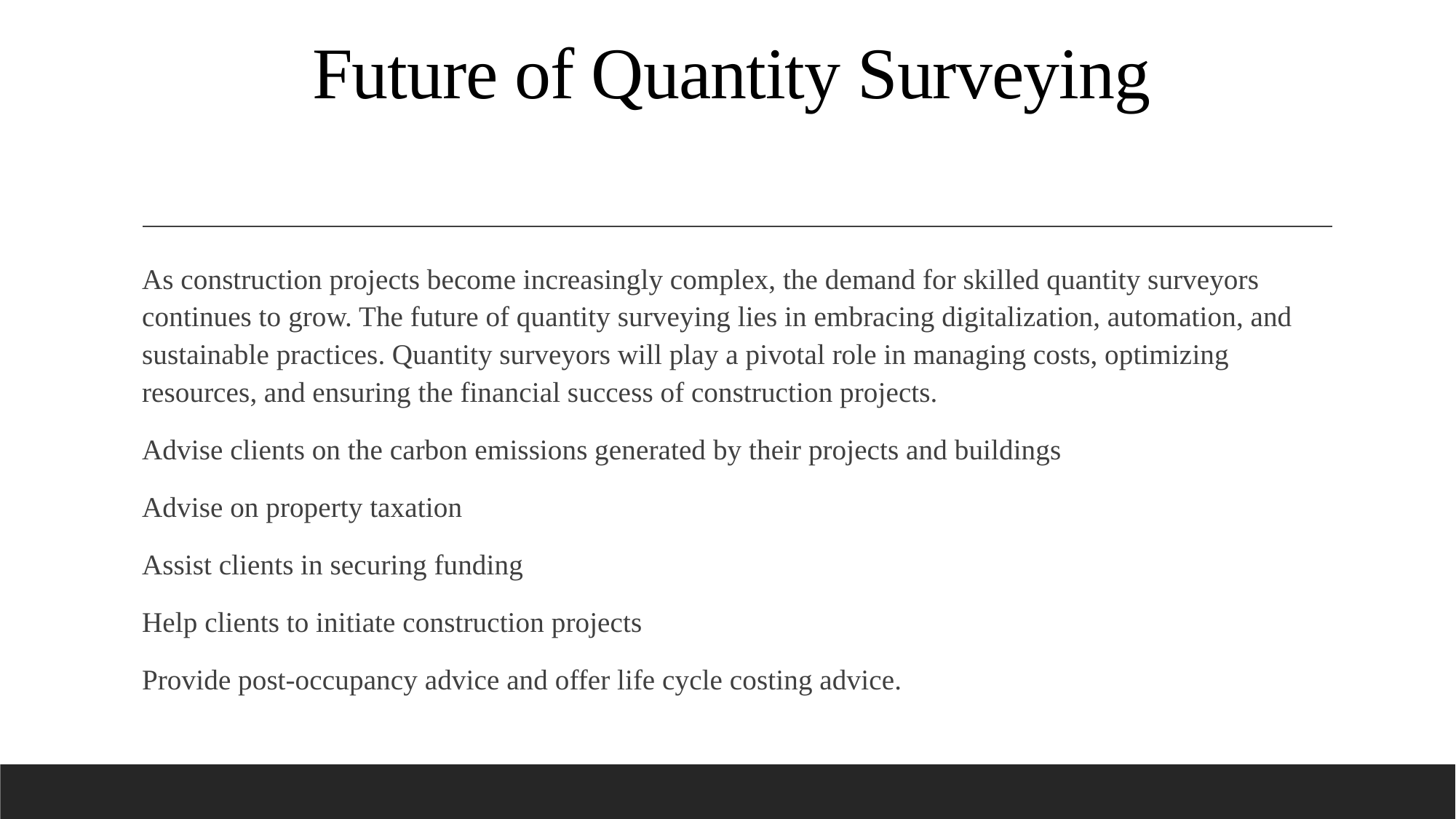

# Future of Quantity Surveying
As construction projects become increasingly complex, the demand for skilled quantity surveyors continues to grow. The future of quantity surveying lies in embracing digitalization, automation, and sustainable practices. Quantity surveyors will play a pivotal role in managing costs, optimizing resources, and ensuring the financial success of construction projects.
Advise clients on the carbon emissions generated by their projects and buildings
Advise on property taxation
Assist clients in securing funding
Help clients to initiate construction projects
Provide post-occupancy advice and offer life cycle costing advice.